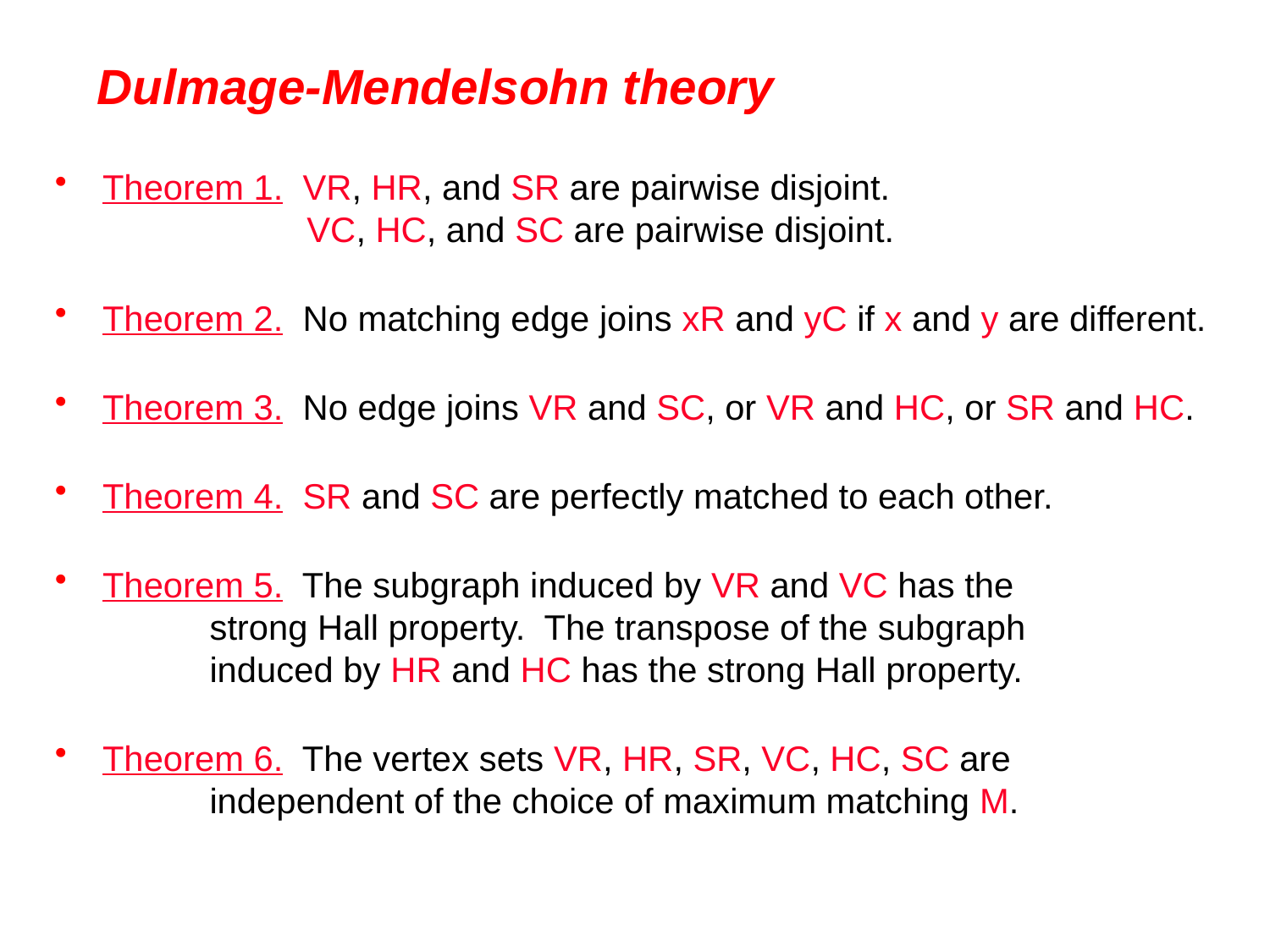

# Dulmage-Mendelsohn theory
Theorem 1.  VR, HR, and SR are pairwise disjoint.
                     VC, HC, and SC are pairwise disjoint.

Theorem 2.  No matching edge joins xR and yC if x and y are different.

Theorem 3.  No edge joins VR and SC, or VR and HC, or SR and HC.

Theorem 4.  SR and SC are perfectly matched to each other.

Theorem 5.  The subgraph induced by VR and VC has the
           strong Hall property.  The transpose of the subgraph
           induced by HR and HC has the strong Hall property.

Theorem 6.  The vertex sets VR, HR, SR, VC, HC, SC are
           independent of the choice of maximum matching M.